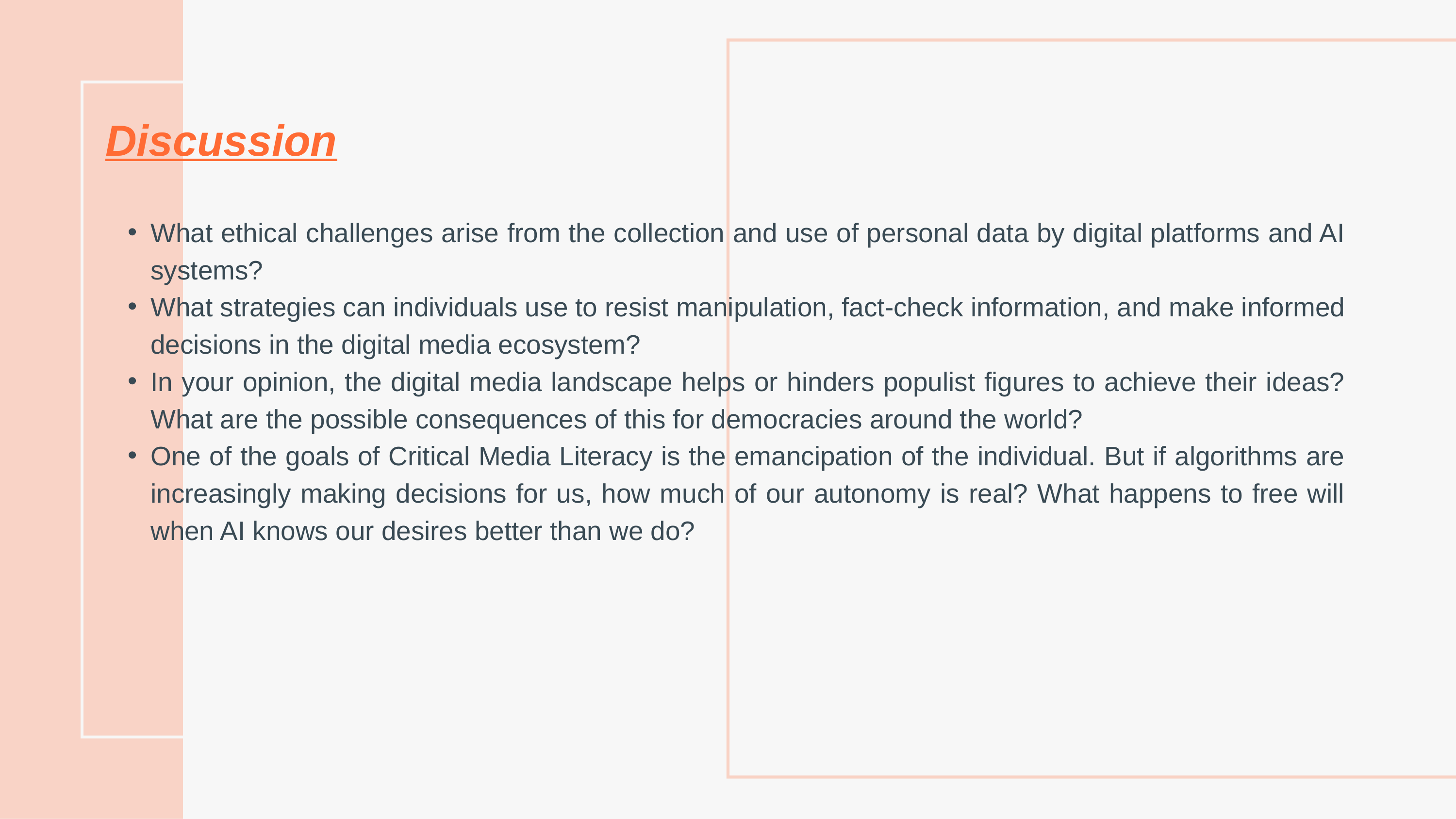

Discussion​
What ethical challenges arise from the collection and use of personal data by digital platforms and AI systems?​
What strategies can individuals use to resist manipulation, fact-check information, and make informed decisions in the digital media ecosystem?​
In your opinion, the digital media landscape helps or hinders populist figures to achieve their ideas? What are the possible consequences of this for democracies around the world?​
One of the goals of Critical Media Literacy is the emancipation of the individual. But if algorithms are increasingly making decisions for us, how much of our autonomy is real? What happens to free will when AI knows our desires better than we do?